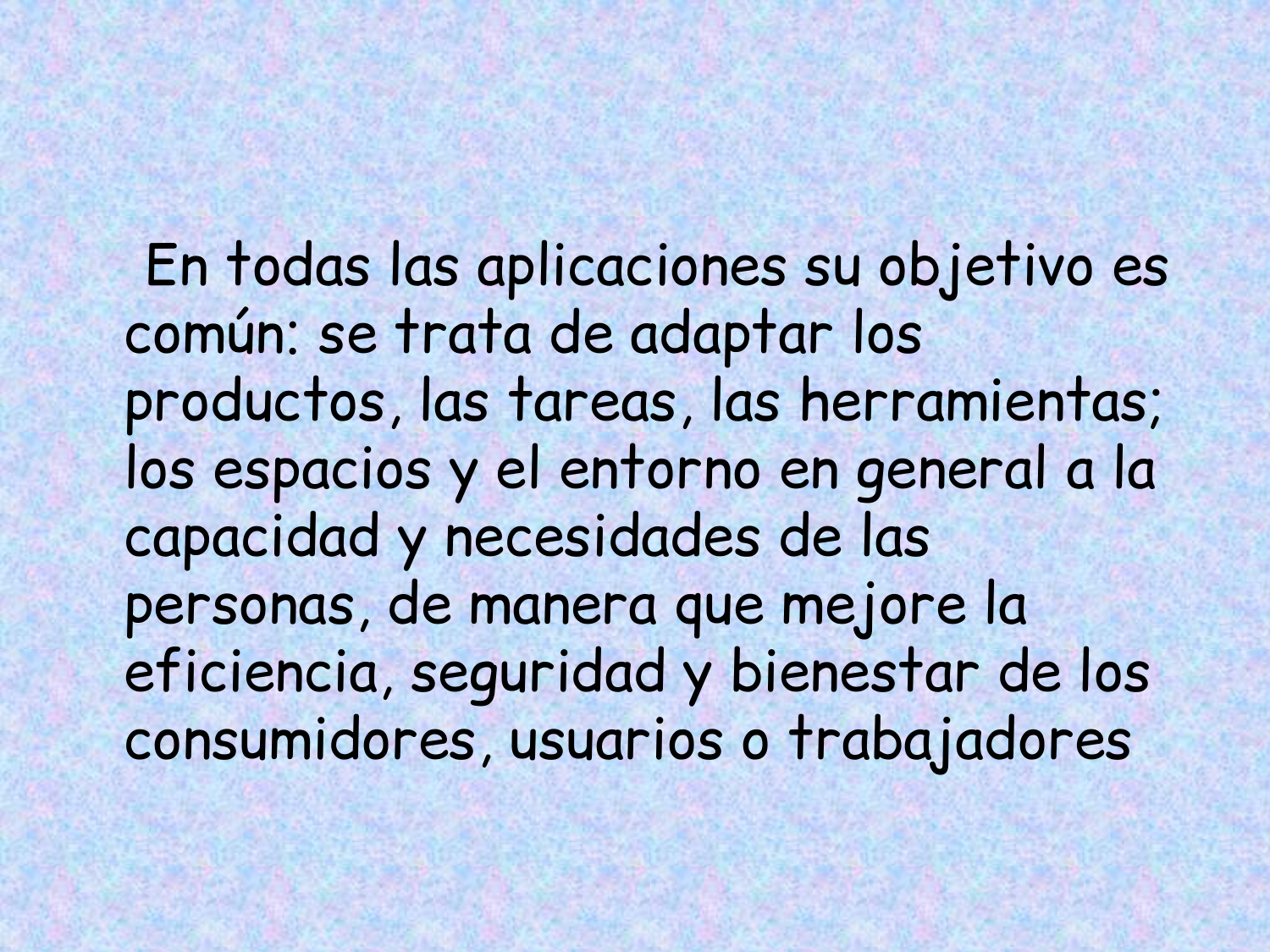

En todas las aplicaciones su objetivo es común: se trata de adaptar los productos, las tareas, las herramientas; los espacios y el entorno en general a la capacidad y necesidades de las personas, de manera que mejore la eficiencia, seguridad y bienestar de los consumidores, usuarios o trabajadores